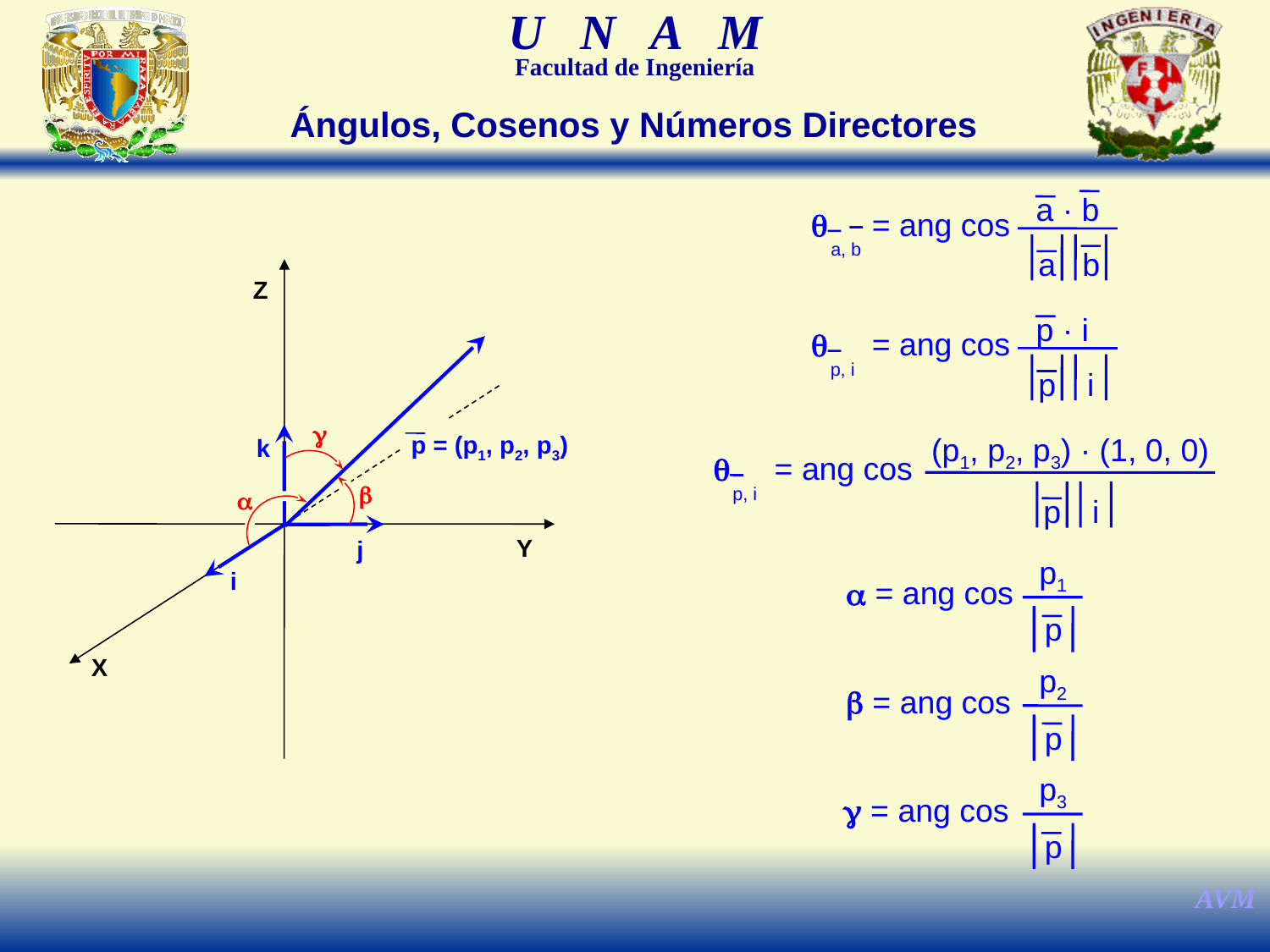

Ángulos, Cosenos y Números Directores
a · b

θ     = ang cos
a, b

a   b

Z

Y
X
p · i

θ     = ang cos
p, i

p    i

γ
p = (p1, p2, p3)

(p1, p2, p3) · (1, 0, 0)
θ     = ang cos
p, i

p    i

k

β
α

j
p1
α = ang cos

p

i
p2
β = ang cos

p

p3
γ = ang cos

p